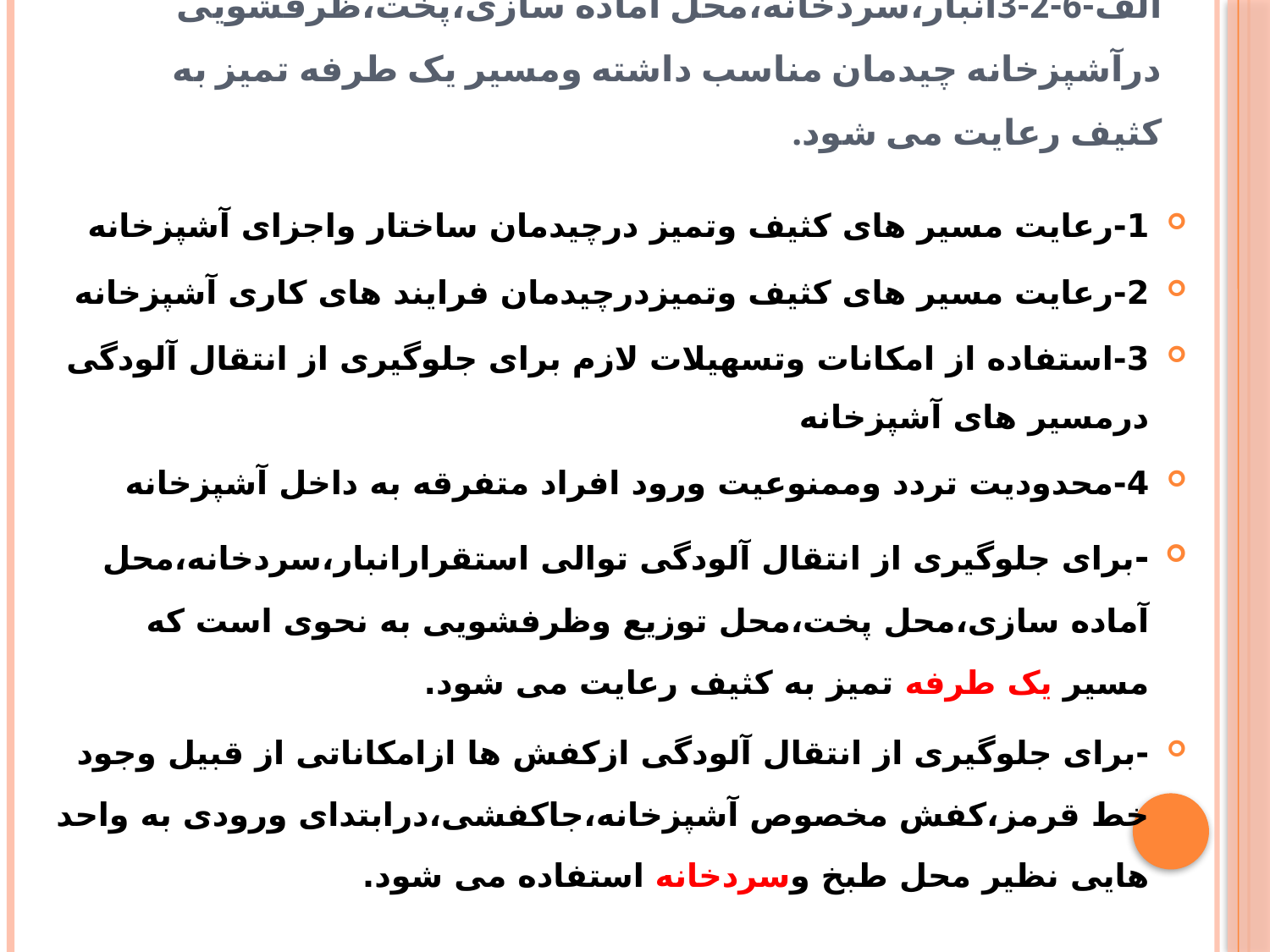

# الف-6-2-3انبار،سردخانه،محل آماده سازی،پخت،ظرفشویی درآشپزخانه چیدمان مناسب داشته ومسیر یک طرفه تمیز به کثیف رعایت می شود.
1-رعایت مسیر های کثیف وتمیز درچیدمان ساختار واجزای آشپزخانه
2-رعایت مسیر های کثیف وتمیزدرچیدمان فرایند های کاری آشپزخانه
3-استفاده از امکانات وتسهیلات لازم برای جلوگیری از انتقال آلودگی درمسیر های آشپزخانه
4-محدودیت تردد وممنوعیت ورود افراد متفرقه به داخل آشپزخانه
-برای جلوگیری از انتقال آلودگی توالی استقرارانبار،سردخانه،محل آماده سازی،محل پخت،محل توزیع وظرفشویی به نحوی است که مسیر یک طرفه تمیز به کثیف رعایت می شود.
-برای جلوگیری از انتقال آلودگی ازکفش ها ازامکاناتی از قبیل وجود خط قرمز،کفش مخصوص آشپزخانه،جاکفشی،درابتدای ورودی به واحد هایی نظیر محل طبخ وسردخانه استفاده می شود.